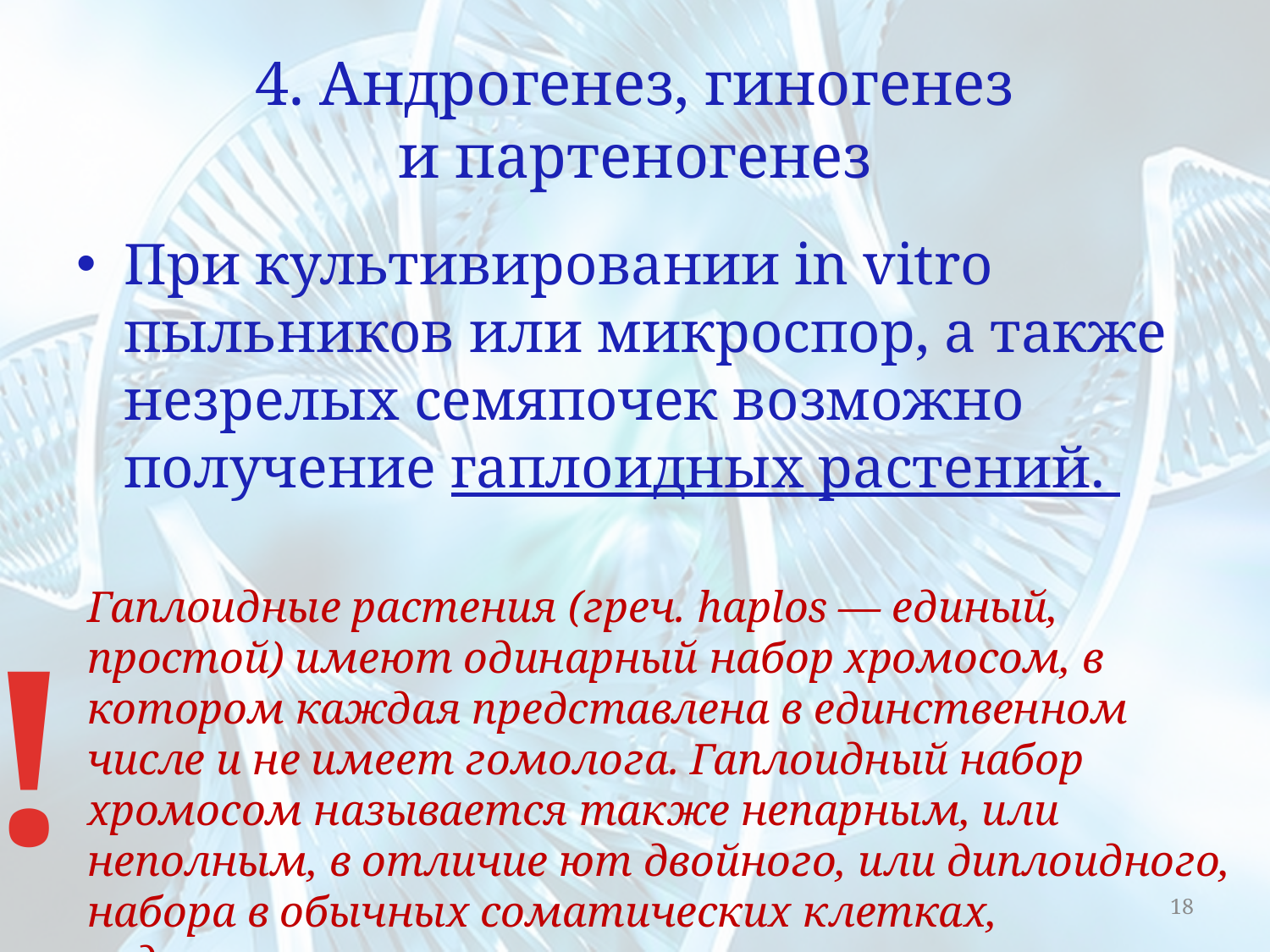

# 4. Андрогенез, гиногенез и партеногенез
При культивировании in vitro пыльников или микроспор, а также незрелых семяпочек возможно получение гаплоидных растений.
Гаплоидные растения (греч. haplos — единый, простой) имеют одинарный набор хромосом, в котором каждая представлена в единственном числе и не имеет гомолога. Гаплоидный набор хромосом называется также непарным, или неполным, в отличие ют двойного, или диплоидного, набора в обычных соматических клетках, содержащего пары гомологичных хромосом.
!
18